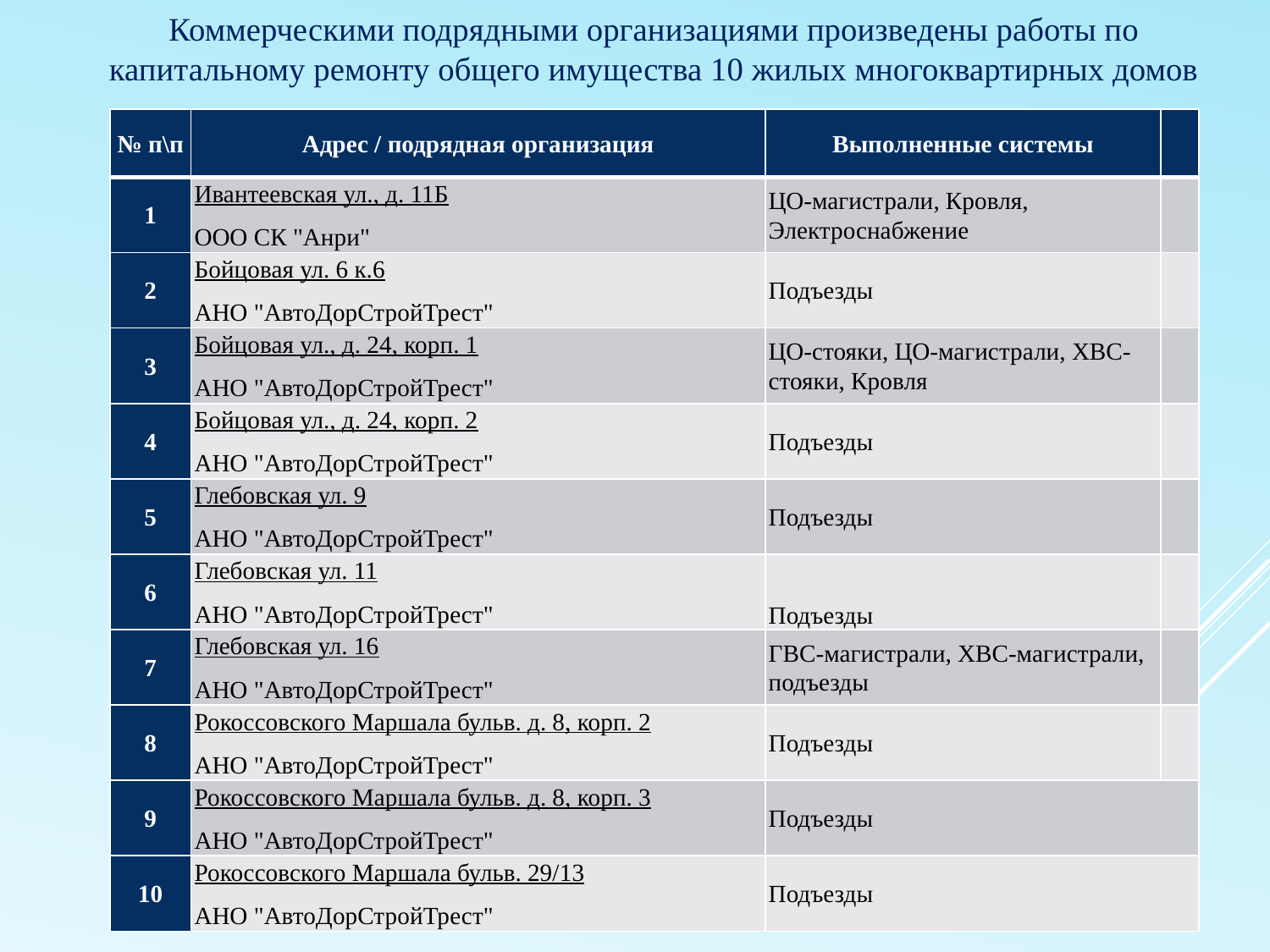

Коммерческими подрядными организациями произведены работы по капитальному ремонту общего имущества 10 жилых многоквартирных домов
| № п\п | Адрес / подрядная организация | Выполненные системы |  |
| --- | --- | --- | --- |
| 1 | Ивантеевская ул., д. 11Б ООО СК "Анри" | ЦО-магистрали, Кровля, Электроснабжение |  |
| 2 | Бойцовая ул. 6 к.6 АНО "АвтоДорСтройТрест" | Подъезды |  |
| 3 | Бойцовая ул., д. 24, корп. 1 АНО "АвтоДорСтройТрест" | ЦО-стояки, ЦО-магистрали, ХВС-стояки, Кровля |  |
| 4 | Бойцовая ул., д. 24, корп. 2 АНО "АвтоДорСтройТрест" | Подъезды |  |
| 5 | Глебовская ул. 9 АНО "АвтоДорСтройТрест" | Подъезды |  |
| 6 | Глебовская ул. 11 АНО "АвтоДорСтройТрест" | Подъезды |  |
| 7 | Глебовская ул. 16 АНО "АвтоДорСтройТрест" | ГВС-магистрали, ХВС-магистрали, подъезды |  |
| 8 | Рокоссовского Маршала бульв. д. 8, корп. 2 АНО "АвтоДорСтройТрест" | Подъезды |  |
| 9 | Рокоссовского Маршала бульв. д. 8, корп. 3 АНО "АвтоДорСтройТрест" | Подъезды |  |
| 10 | Рокоссовского Маршала бульв. 29/13 АНО "АвтоДорСтройТрест" | Подъезды |  |
9